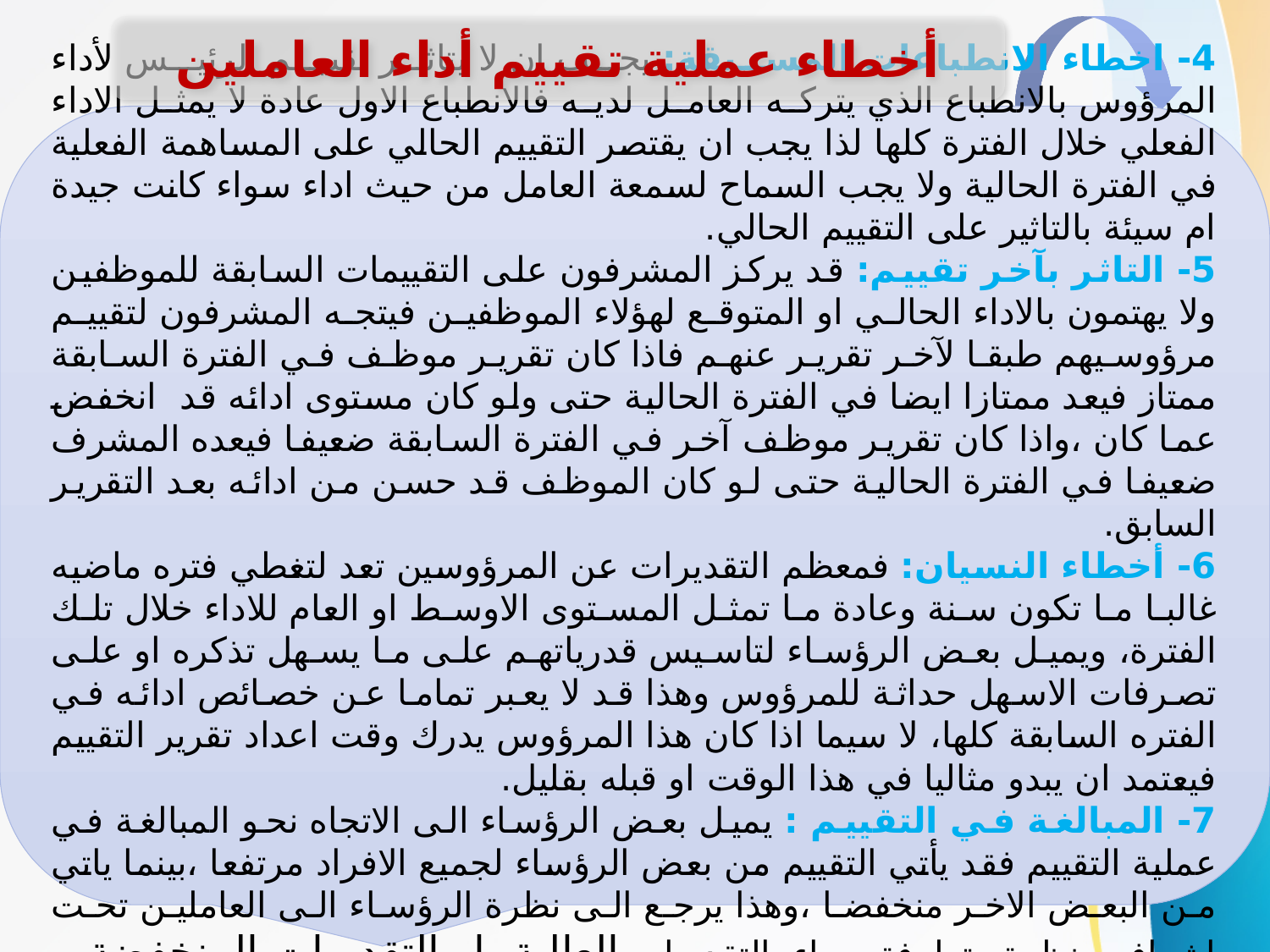

أخطاء عملية تقييم أداء العاملين

4- اخطاء الانطباعات المسبقة: يجب ان لا يتاثر تقييم الرئيس لأداء المرؤوس بالانطباع الذي يتركه العامل لديه فالانطباع الاول عادة لا يمثل الاداء الفعلي خلال الفترة كلها لذا يجب ان يقتصر التقييم الحالي على المساهمة الفعلية في الفترة الحالية ولا يجب السماح لسمعة العامل من حيث اداء سواء كانت جيدة ام سيئة بالتاثير على التقييم الحالي.
5- التاثر بآخر تقييم: قد يركز المشرفون على التقييمات السابقة للموظفين ولا يهتمون بالاداء الحالي او المتوقع لهؤلاء الموظفين فيتجه المشرفون لتقييم مرؤوسيهم طبقا لآخر تقرير عنهم فاذا كان تقرير موظف في الفترة السابقة ممتاز فيعد ممتازا ايضا في الفترة الحالية حتى ولو كان مستوى ادائه قد  انخفض عما كان ،واذا كان تقرير موظف آخر في الفترة السابقة ضعيفا فيعده المشرف ضعيفا في الفترة الحالية حتى لو كان الموظف قد حسن من ادائه بعد التقرير السابق.
6- أخطاء النسيان: فمعظم التقديرات عن المرؤوسين تعد لتغطي فتره ماضيه غالبا ما تكون سنة وعادة ما تمثل المستوى الاوسط او العام للاداء خلال تلك الفترة، ويميل بعض الرؤساء لتاسيس قدرياتهم على ما يسهل تذكره او على تصرفات الاسهل حداثة للمرؤوس وهذا قد لا يعبر تماما عن خصائص ادائه في الفتره السابقة كلها، لا سيما اذا كان هذا المرؤوس يدرك وقت اعداد تقرير التقييم فيعتمد ان يبدو مثاليا في هذا الوقت او قبله بقليل.
7- المبالغة في التقييم : يميل بعض الرؤساء الى الاتجاه نحو المبالغة في عملية التقييم فقد يأتي التقييم من بعض الرؤساء لجميع الافراد مرتفعا ،بينما ياتي من البعض الاخر منخفضا ،وهذا يرجع الى نظرة الرؤساء الى العاملين تحت اشرافهم نظرة متطرفة سواء بالتقديرات العالية ،او التقديرات المنخفضة.